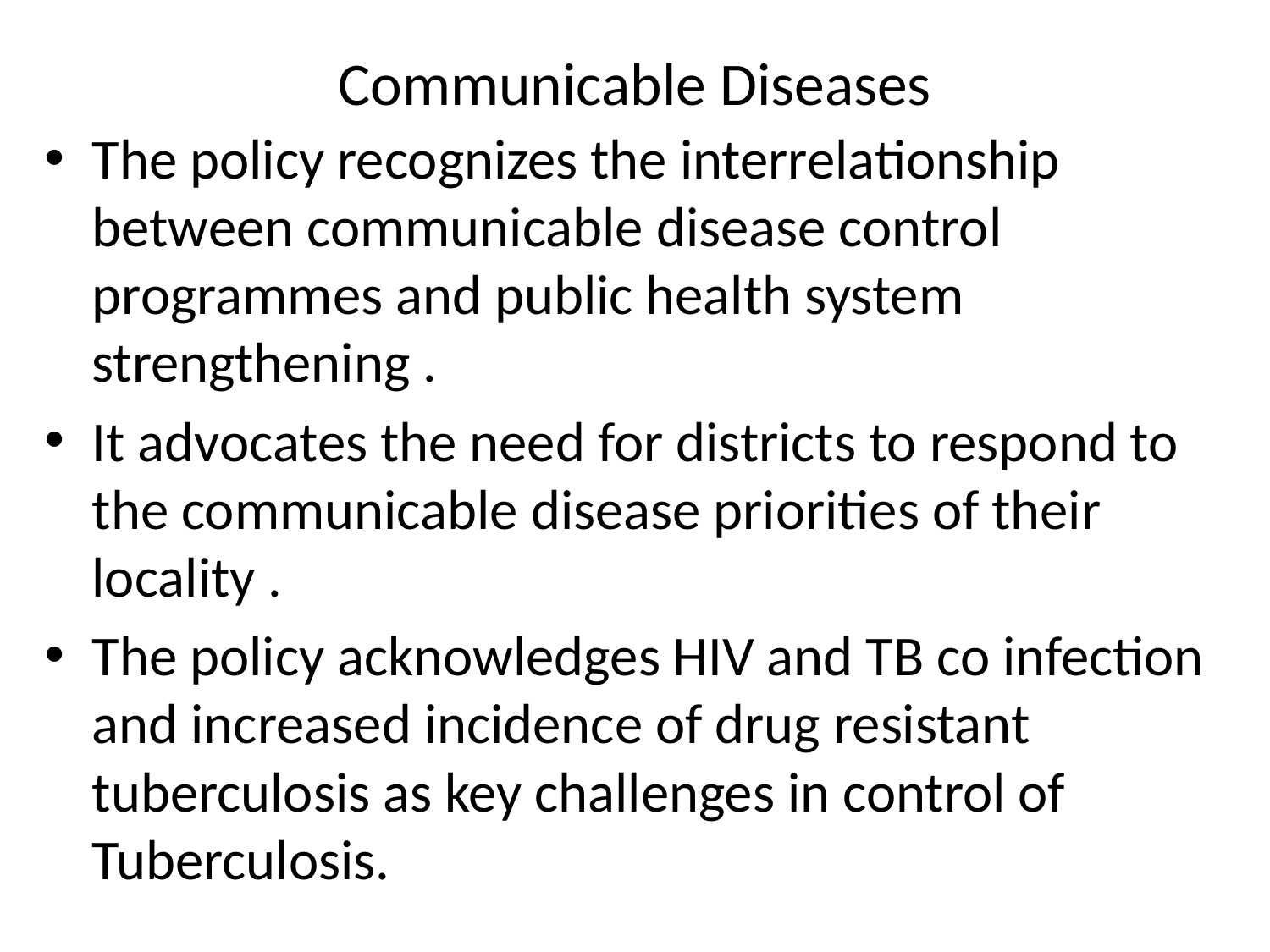

# Communicable Diseases
The policy recognizes the interrelationship between communicable disease control programmes and public health system strengthening .
It advocates the need for districts to respond to the communicable disease priorities of their locality .
The policy acknowledges HIV and TB co infection and increased incidence of drug resistant tuberculosis as key challenges in control of Tuberculosis.